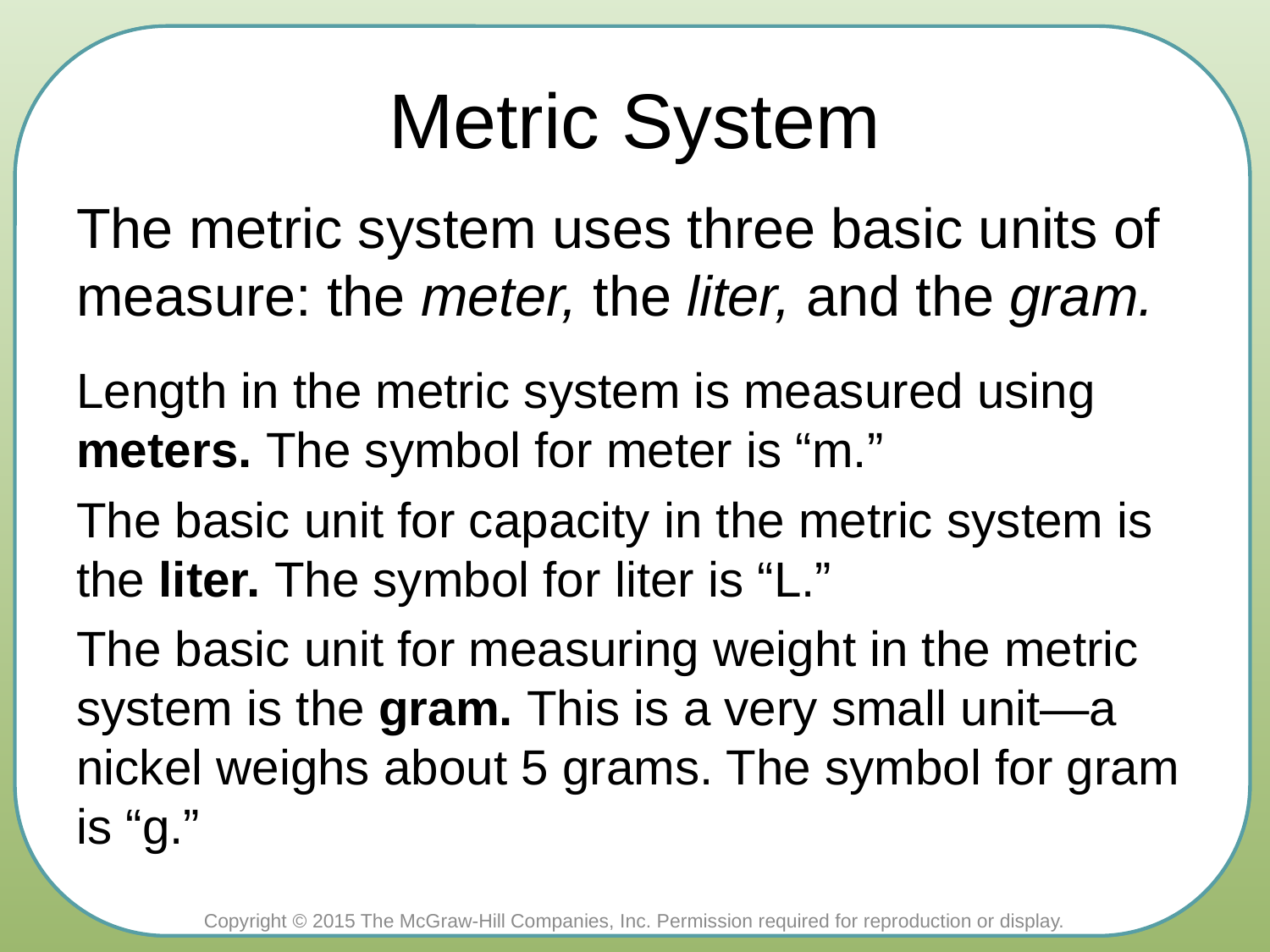

# Metric System
The metric system uses three basic units of measure: the meter, the liter, and the gram.
Length in the metric system is measured using meters. The symbol for meter is “m.”
The basic unit for capacity in the metric system is the liter. The symbol for liter is “L.”
The basic unit for measuring weight in the metric system is the gram. This is a very small unit—a nickel weighs about 5 grams. The symbol for gram is “g.”